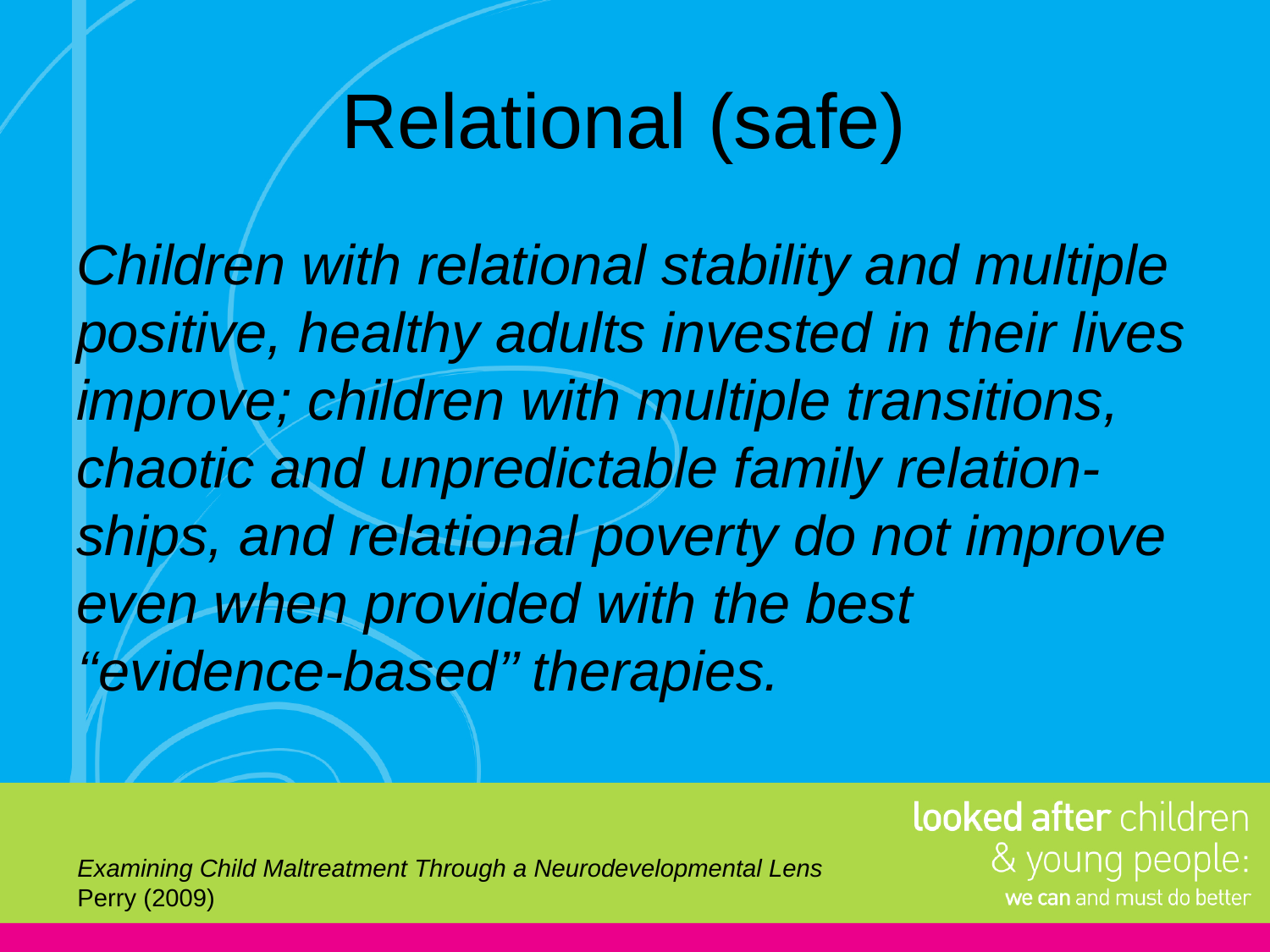

# Relational (safe)
Children with relational stability and multiple positive, healthy adults invested in their lives improve; children with multiple transitions, chaotic and unpredictable family relation- ships, and relational poverty do not improve even when provided with the best ‘‘evidence-based’’ therapies.

Examining Child Maltreatment Through a Neurodevelopmental Lens
Perry (2009)